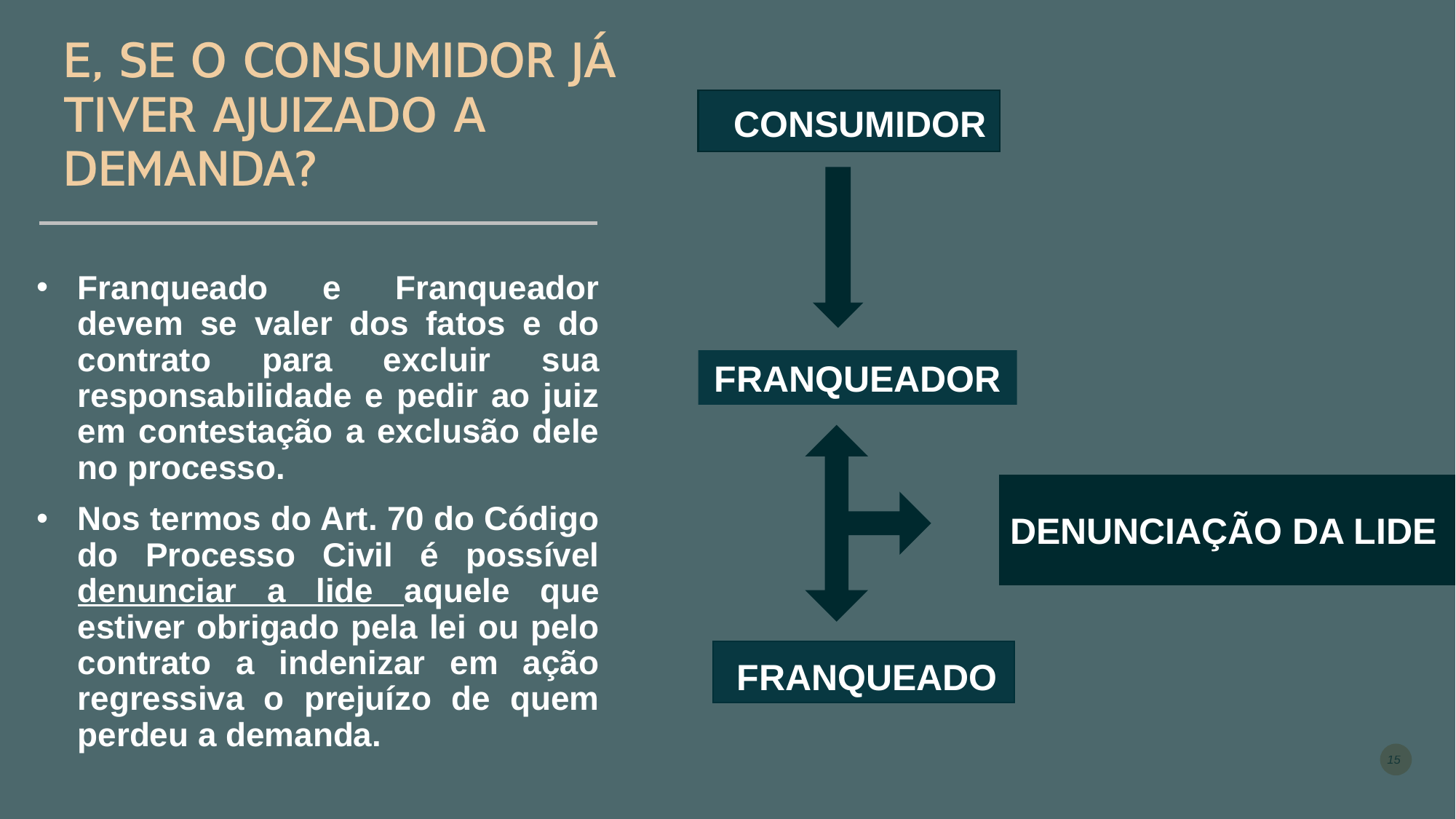

# E, SE O CONSUMIDOR JÁ TIVER AJUIZADO A DEMANDA?

CONSUMIDOR

Franqueado e Franqueador devem se valer dos fatos e do contrato para excluir sua responsabilidade e pedir ao juiz em contestação a exclusão dele no processo.
Nos termos do Art. 70 do Código do Processo Civil é possível denunciar a lide aquele que estiver obrigado pela lei ou pelo contrato a indenizar em ação regressiva o prejuízo de quem perdeu a demanda.

FRANQUEADOR

DENUNCIAÇÃO DA LIDE

FRANQUEADO
15